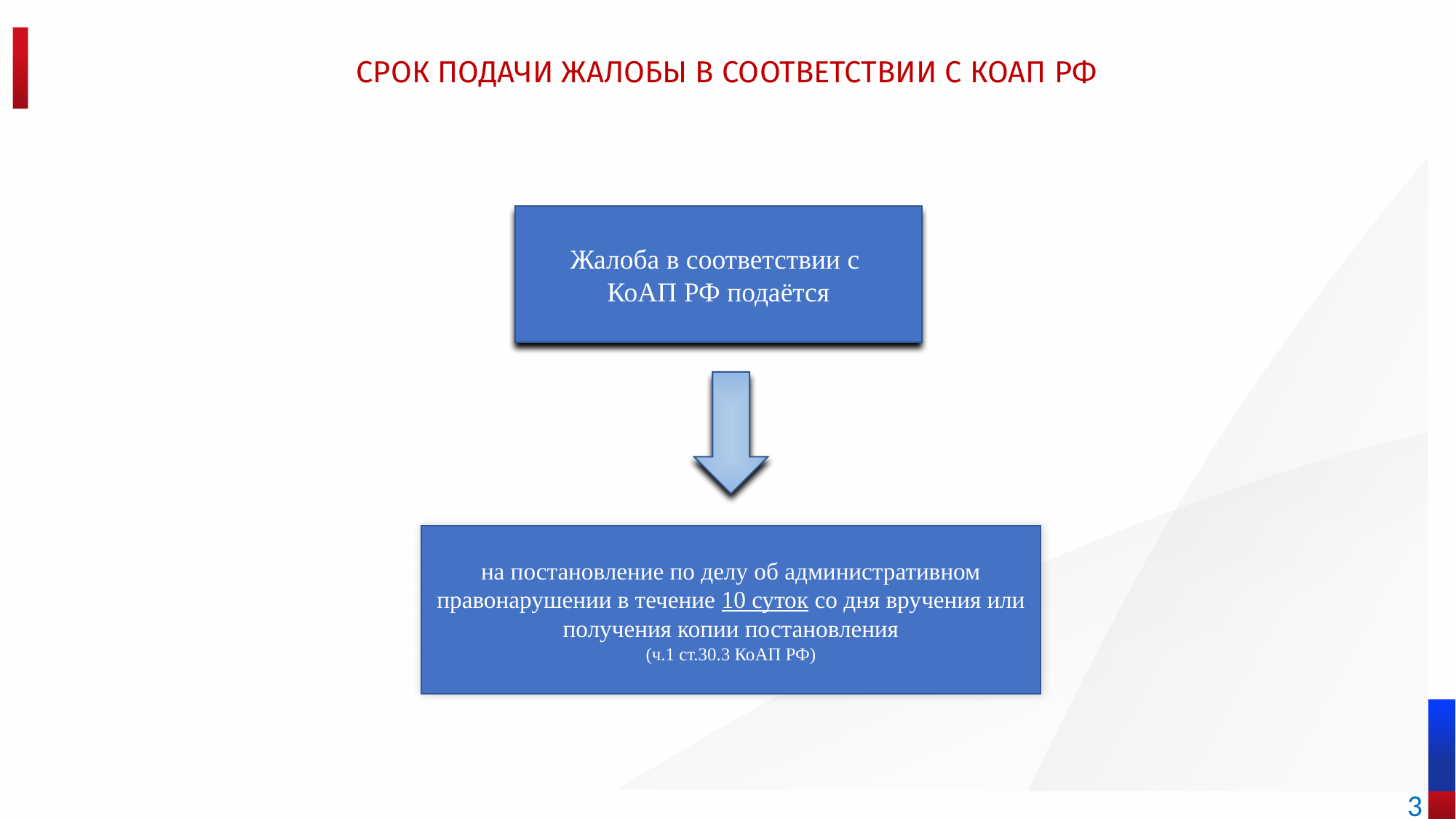

# Срок подачи жалобы в соответствии с КОАП РФ

Жалоба в соответствии с
КоАП РФ подаётся

на постановление по делу об административном правонарушении в течение 10 суток со дня вручения или получения копии постановления
(ч.1 ст.30.3 КоАП РФ)
3